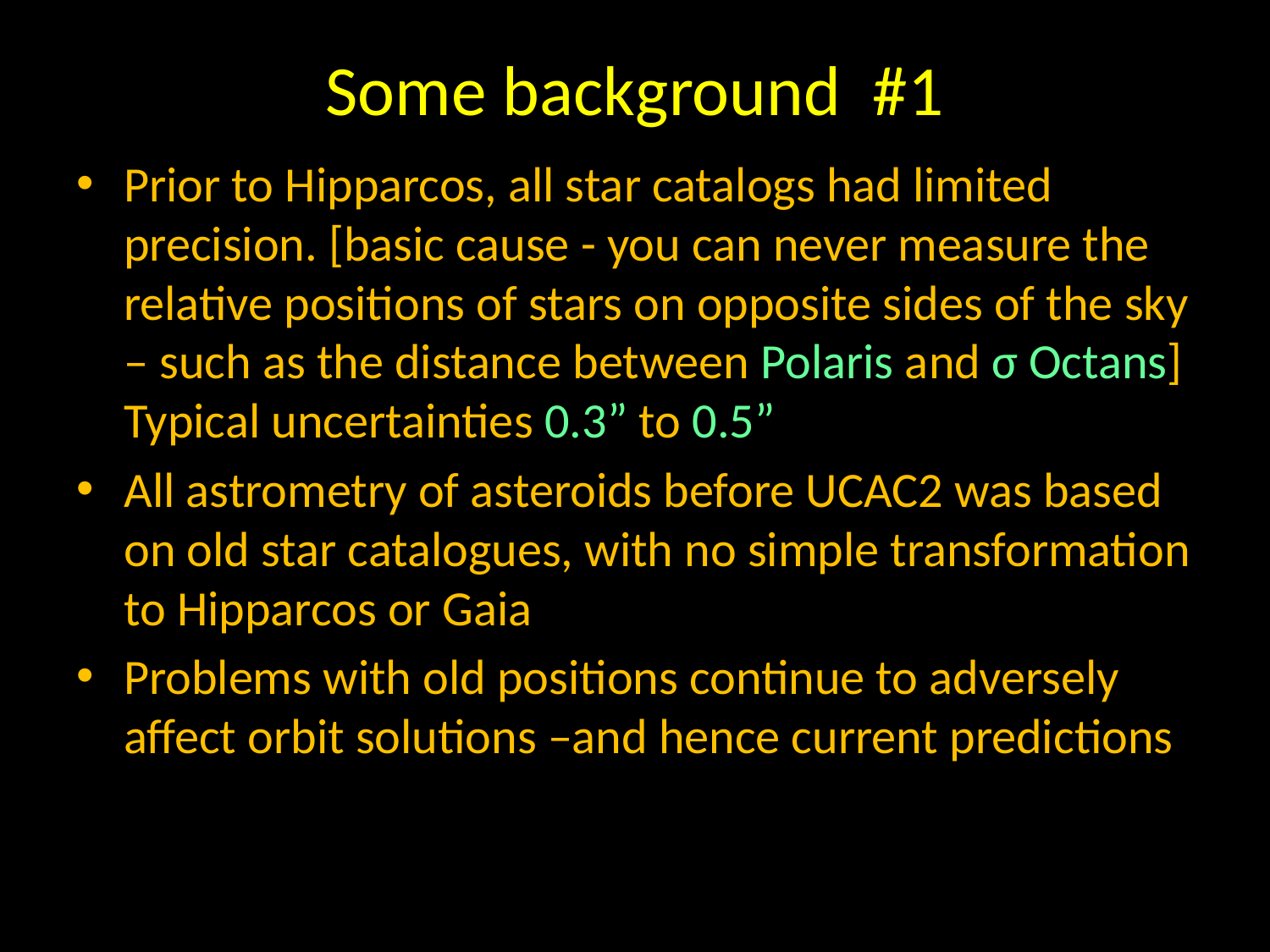

# Some background  #1
Prior to Hipparcos, all star catalogs had limited precision. [basic cause - you can never measure the relative positions of stars on opposite sides of the sky – such as the distance between Polaris and σ Octans]
Typical uncertainties 0.3” to 0.5”
All astrometry of asteroids before UCAC2 was based on old star catalogues, with no simple transformation to Hipparcos or Gaia
Problems with old positions continue to adversely affect orbit solutions –and hence current predictions